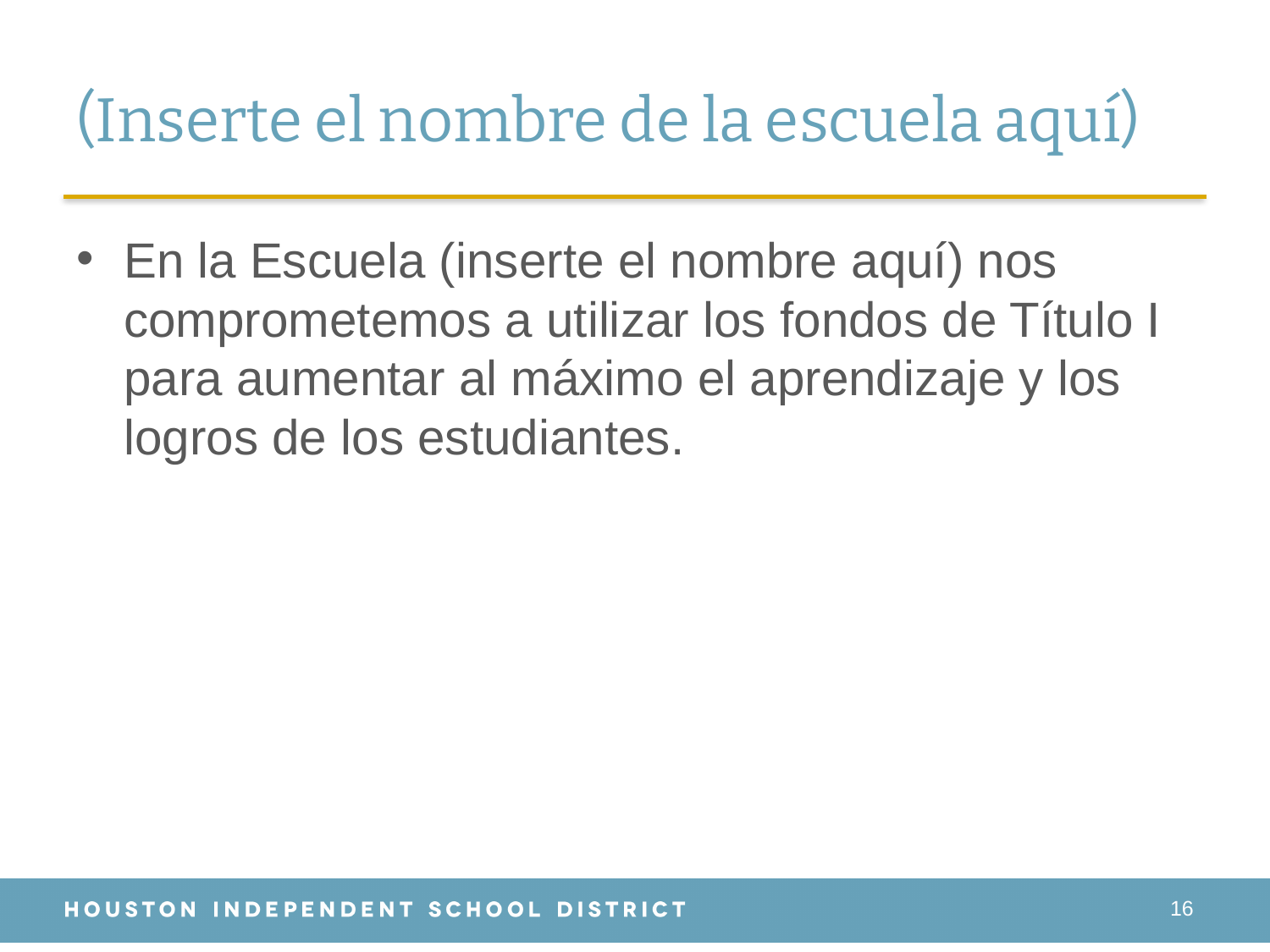

# (Inserte el nombre de la escuela aquí)
En la Escuela (inserte el nombre aquí) nos comprometemos a utilizar los fondos de Título I para aumentar al máximo el aprendizaje y los logros de los estudiantes.
16